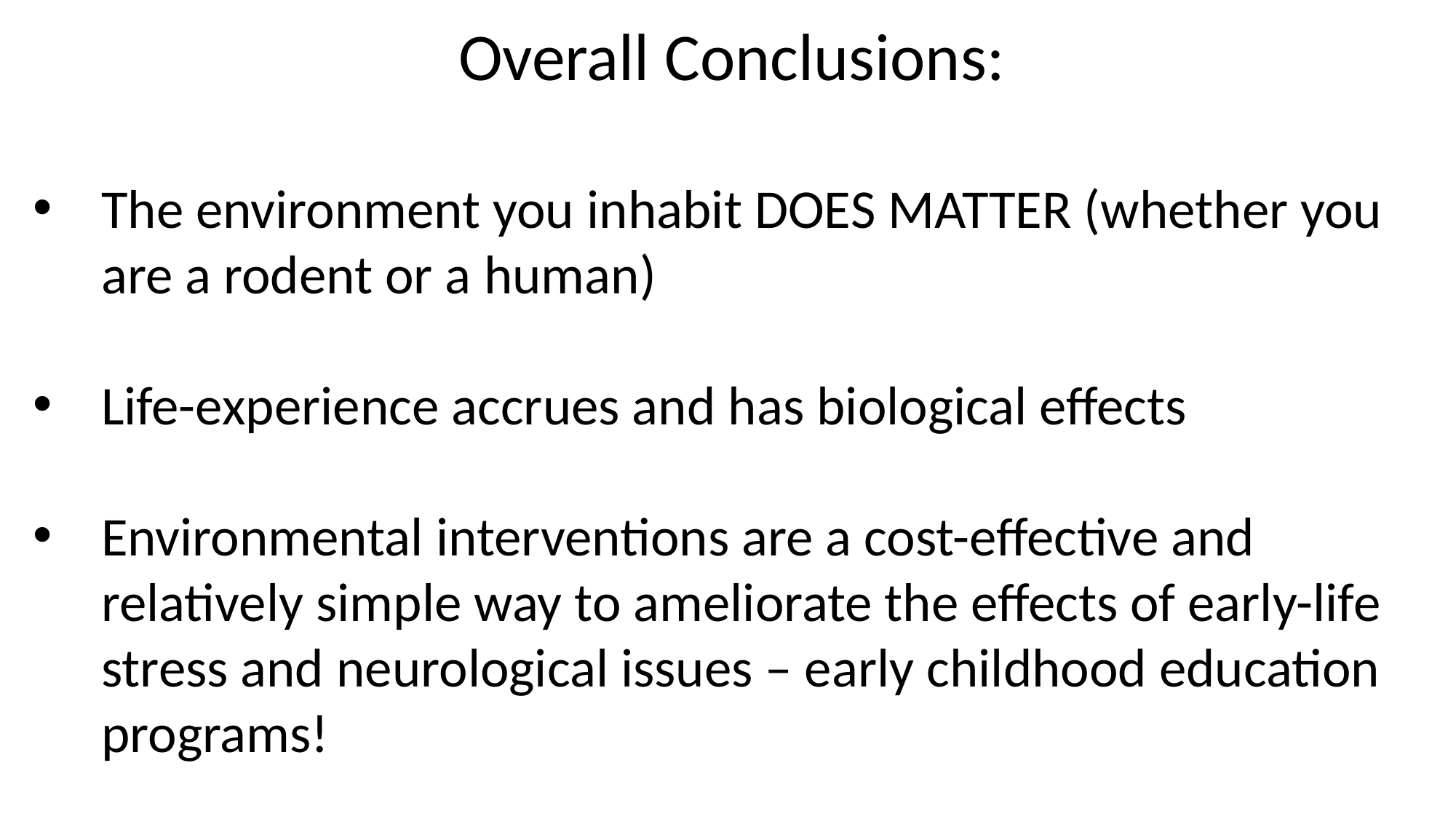

Overall Conclusions:
The environment you inhabit DOES MATTER (whether you are a rodent or a human)

Life-experience accrues and has biological effects

Environmental interventions are a cost-effective and relatively simple way to ameliorate the effects of early-life stress and neurological issues – early childhood education programs!